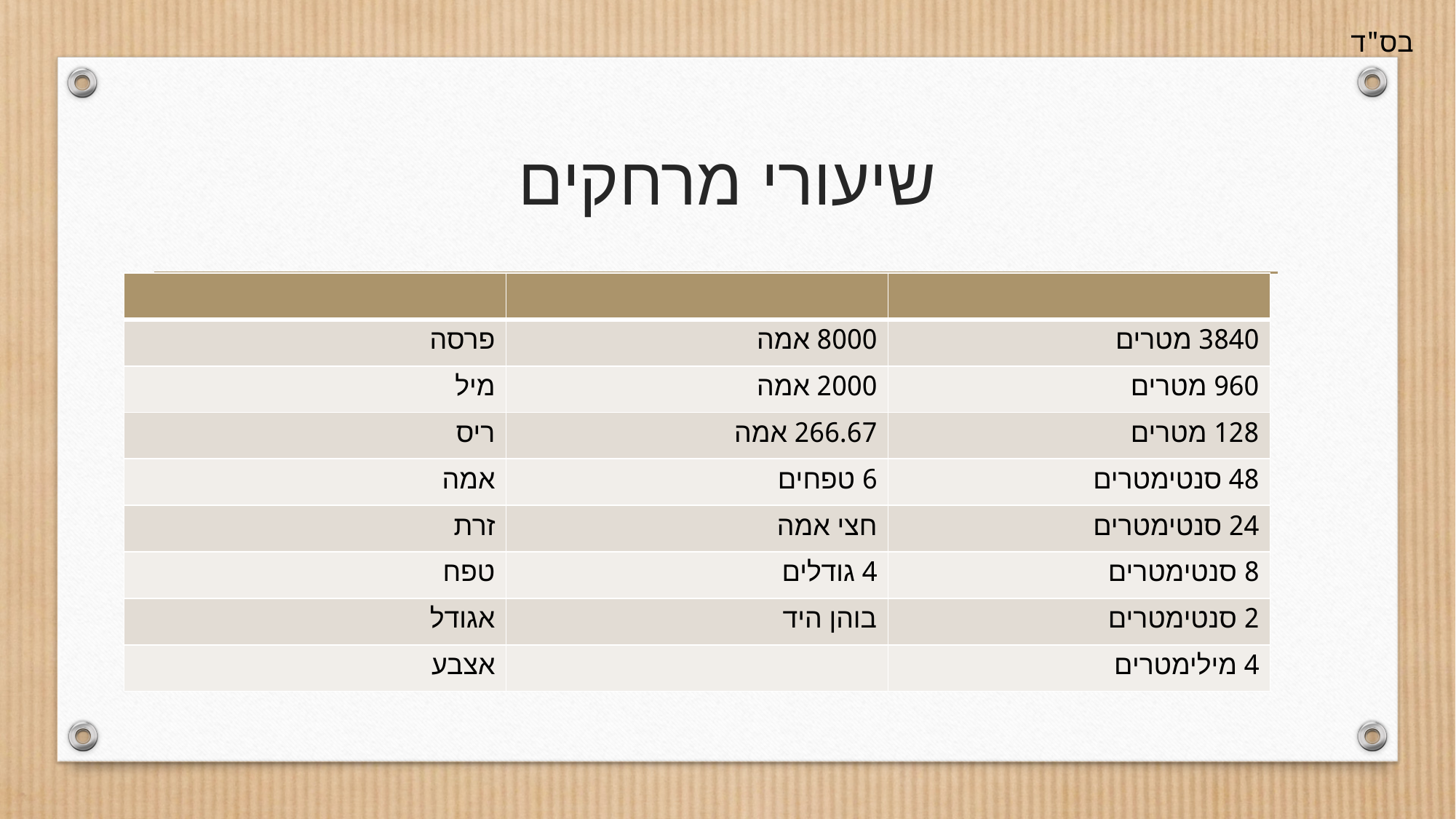

# שיעורי מרחקים
|  |  |  |
| --- | --- | --- |
| פרסה | 8000 אמה | 3840 מטרים |
| מיל | 2000 אמה | 960 מטרים |
| ריס | 266.67 אמה | 128 מטרים |
| אמה | 6 טפחים | 48 סנטימטרים |
| זרת | חצי אמה | 24 סנטימטרים |
| טפח | 4 גודלים | 8 סנטימטרים |
| אגודל | בוהן היד | 2 סנטימטרים |
| אצבע |  | 4 מילימטרים |